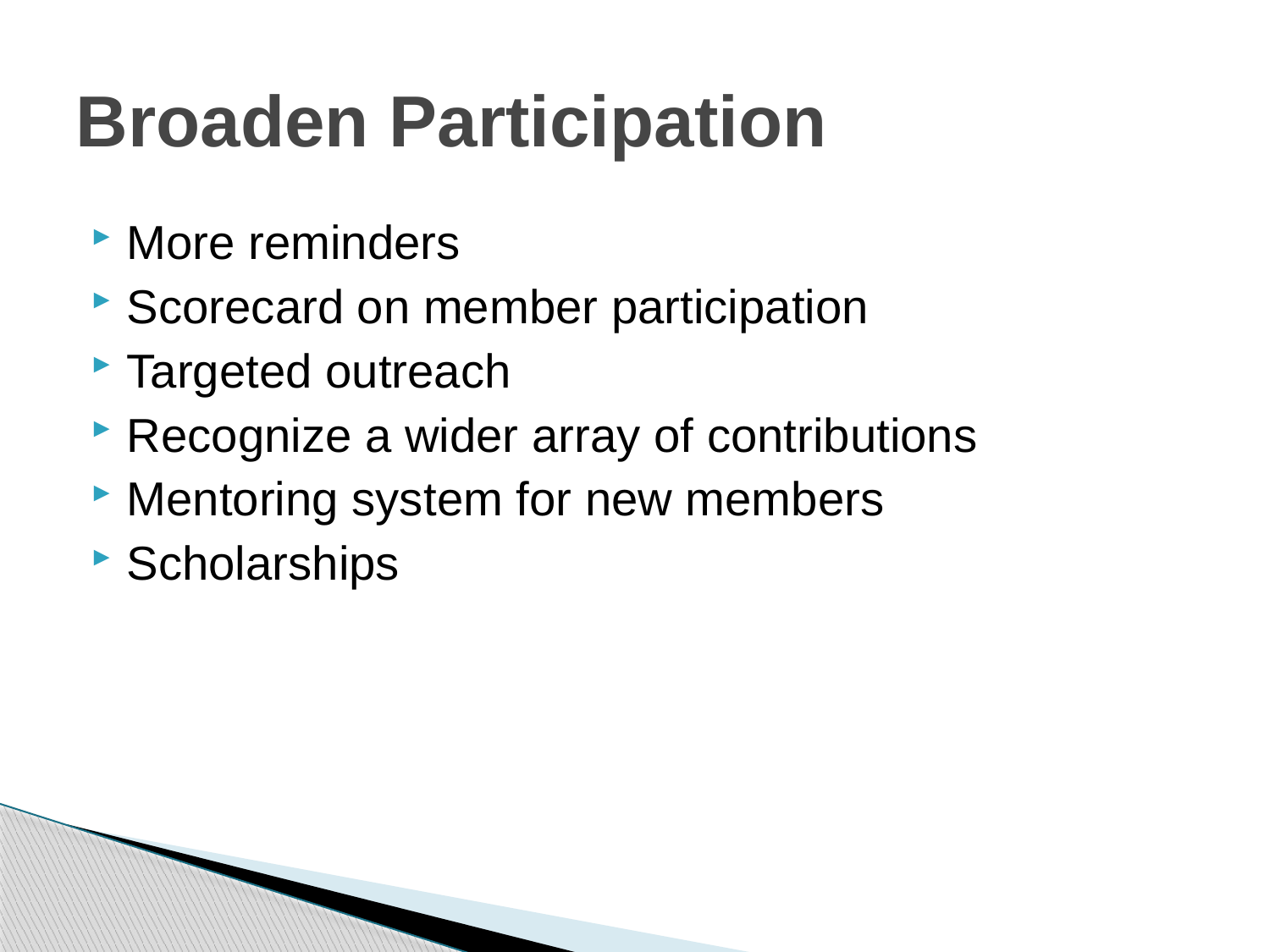

# Broaden Participation
More reminders
Scorecard on member participation
Targeted outreach
Recognize a wider array of contributions
Mentoring system for new members
Scholarships